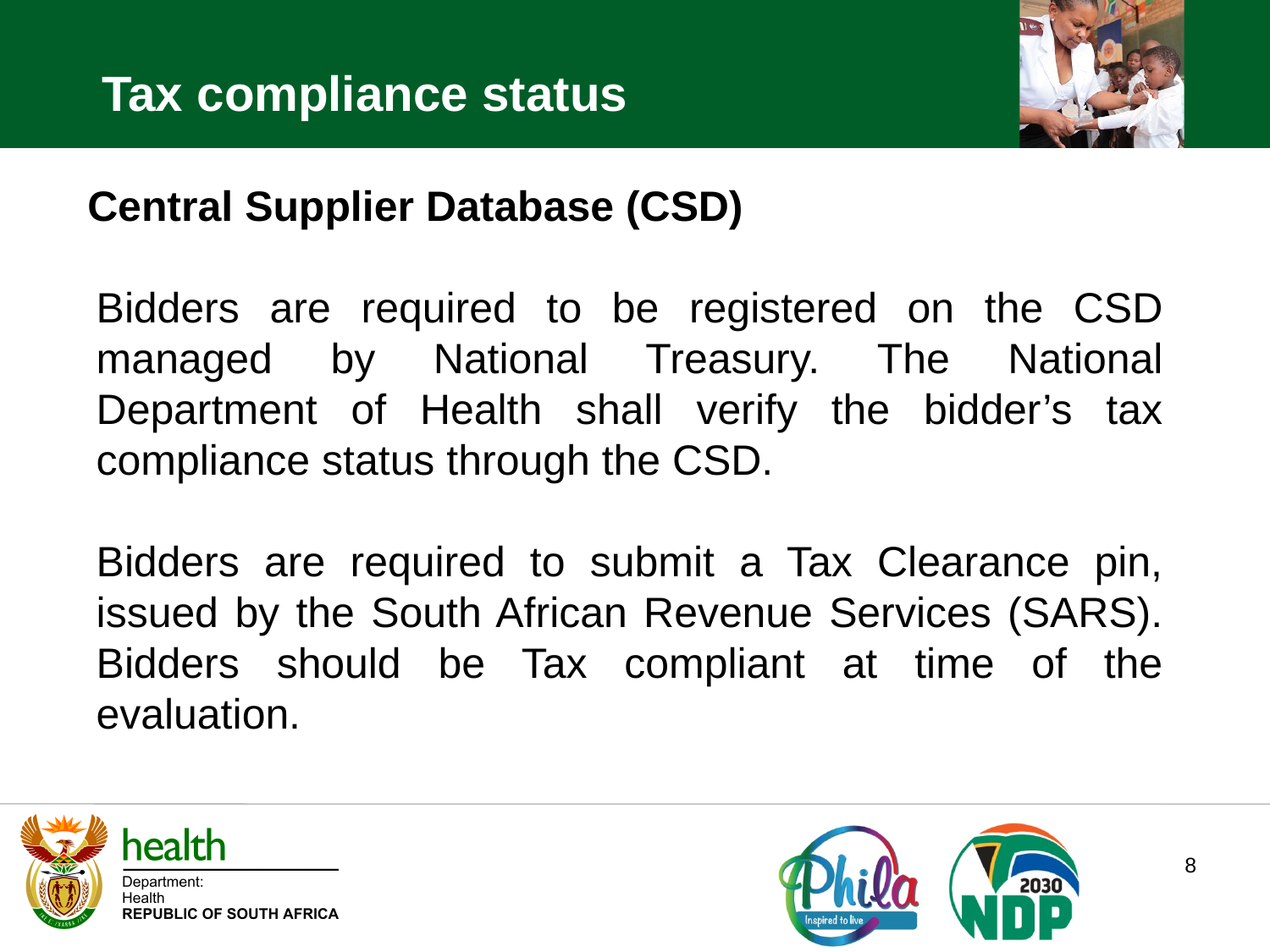

Tax compliance status
Central Supplier Database (CSD)

Bidders are required to be registered on the CSD managed by National Treasury. The National Department of Health shall verify the bidder’s tax compliance status through the CSD.

Bidders are required to submit a Tax Clearance pin, issued by the South African Revenue Services (SARS). Bidders should be Tax compliant at time of the evaluation.
8